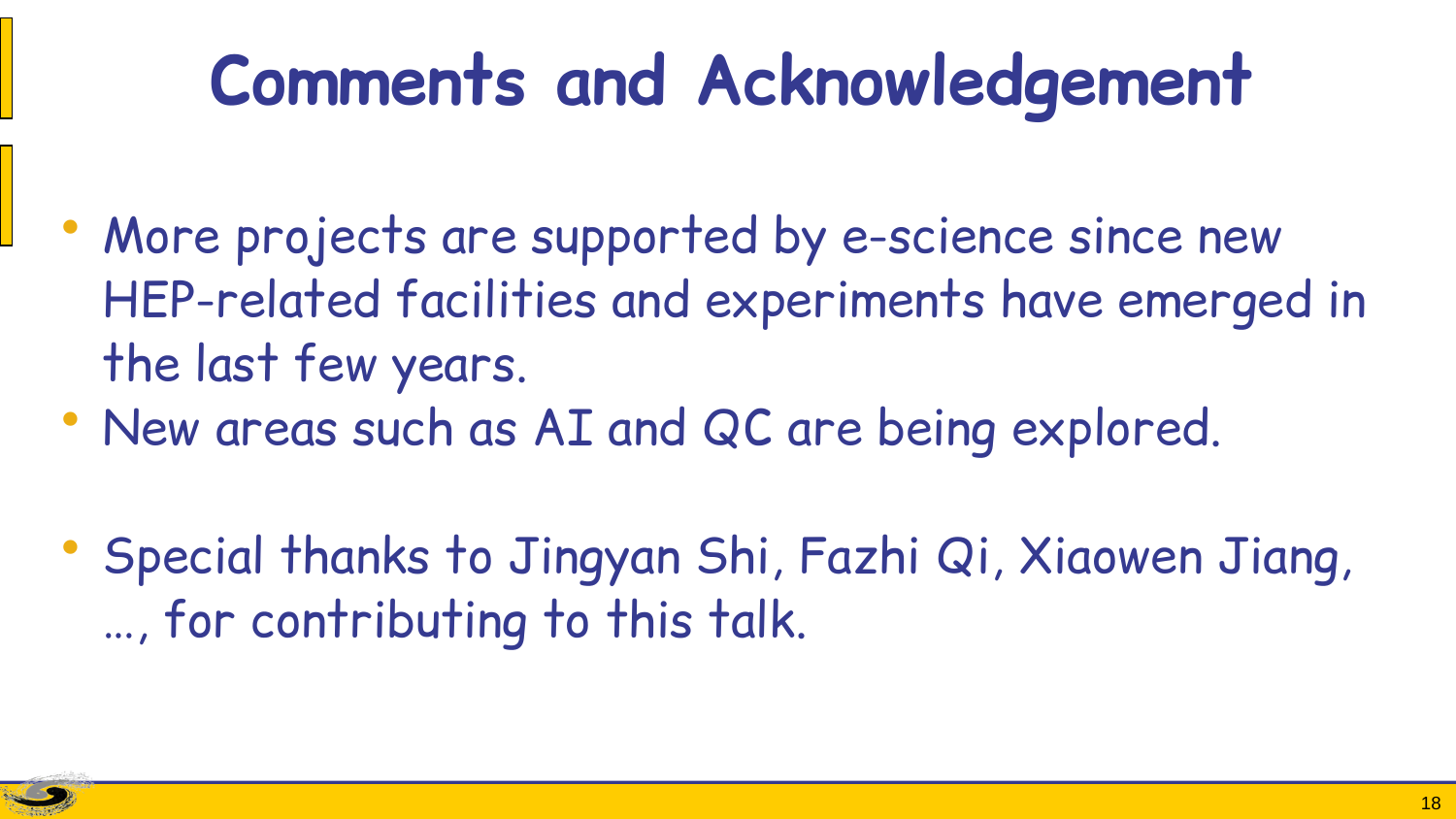

# Comments and Acknowledgement
More projects are supported by e-science since new HEP-related facilities and experiments have emerged in the last few years.
New areas such as AI and QC are being explored.

Special thanks to Jingyan Shi, Fazhi Qi, Xiaowen Jiang, …, for contributing to this talk.